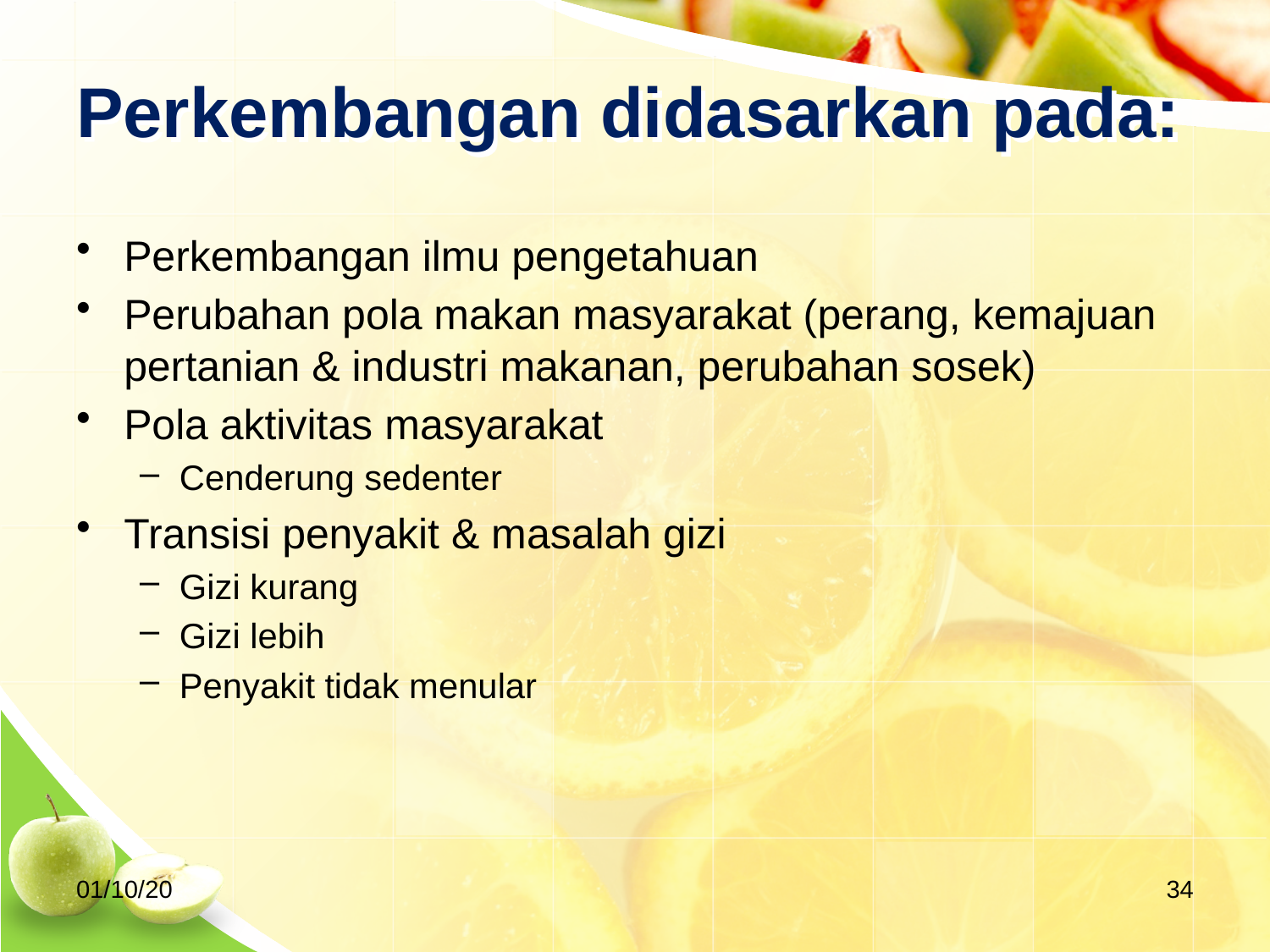

# Perkembangan didasarkan pada:
Perkembangan ilmu pengetahuan
Perubahan pola makan masyarakat (perang, kemajuan pertanian & industri makanan, perubahan sosek)
Pola aktivitas masyarakat
Cenderung sedenter
Transisi penyakit & masalah gizi
Gizi kurang
Gizi lebih
Penyakit tidak menular
01/10/20
34